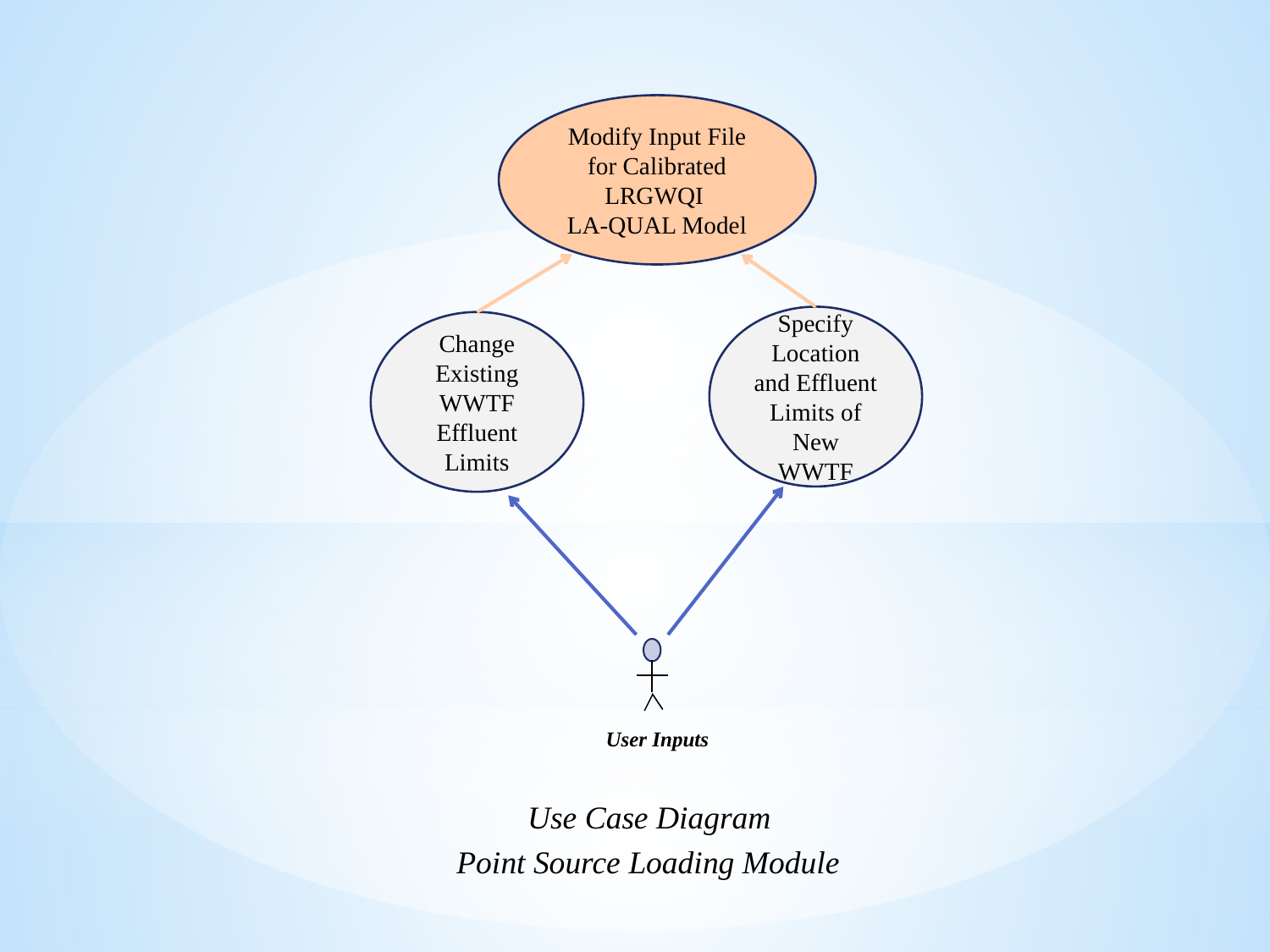

Modify Input File for Calibrated LRGWQI
LA-QUAL Model
Specify Location and Effluent Limits of New WWTF
Change Existing WWTF Effluent Limits

User Inputs
Use Case Diagram
Point Source Loading Module